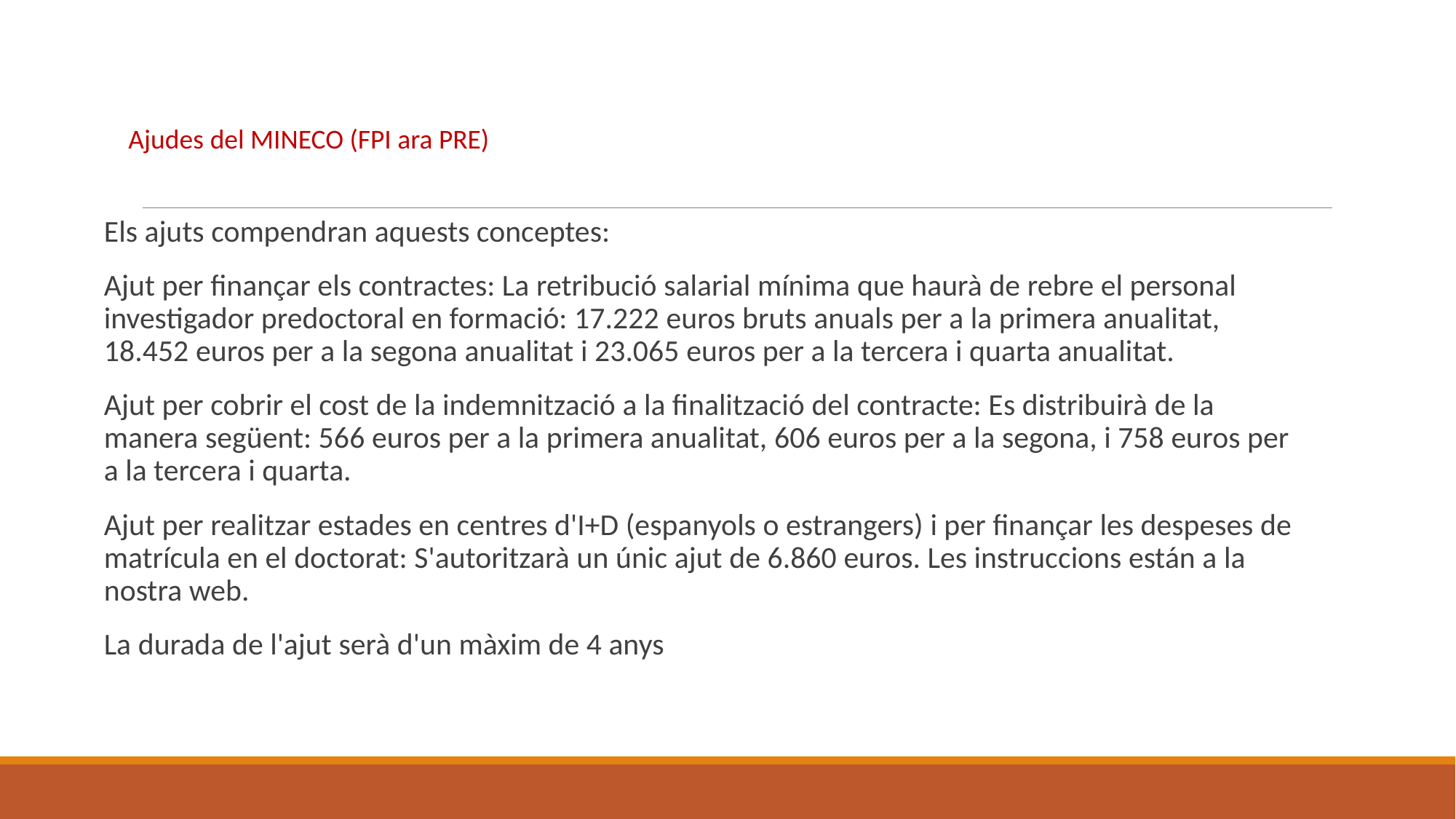

Ajudes del MINECO (FPI ara PRE)
Els ajuts compendran aquests conceptes:
Ajut per finançar els contractes: La retribució salarial mínima que haurà de rebre el personal investigador predoctoral en formació: 17.222 euros bruts anuals per a la primera anualitat, 18.452 euros per a la segona anualitat i 23.065 euros per a la tercera i quarta anualitat.
Ajut per cobrir el cost de la indemnització a la finalització del contracte: Es distribuirà de la manera següent: 566 euros per a la primera anualitat, 606 euros per a la segona, i 758 euros per a la tercera i quarta.
Ajut per realitzar estades en centres d'I+D (espanyols o estrangers) i per finançar les despeses de matrícula en el doctorat: S'autoritzarà un únic ajut de 6.860 euros. Les instruccions están a la nostra web.
La durada de l'ajut serà d'un màxim de 4 anys